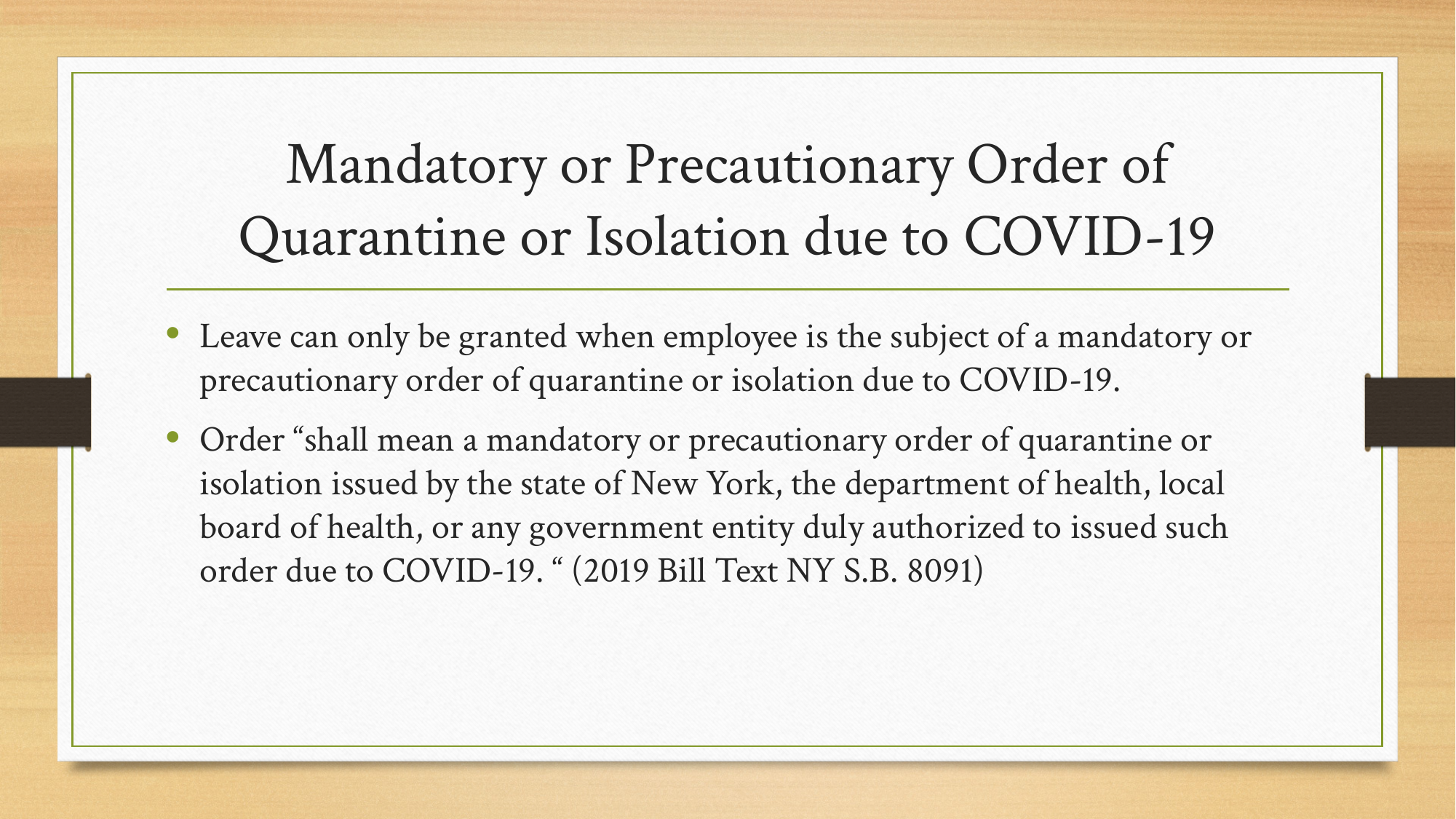

# Mandatory or Precautionary Order of Quarantine or Isolation due to COVID-19
Leave can only be granted when employee is the subject of a mandatory or precautionary order of quarantine or isolation due to COVID-19.
Order “shall mean a mandatory or precautionary order of quarantine or isolation issued by the state of New York, the department of health, local board of health, or any government entity duly authorized to issued such order due to COVID-19. “ (2019 Bill Text NY S.B. 8091)